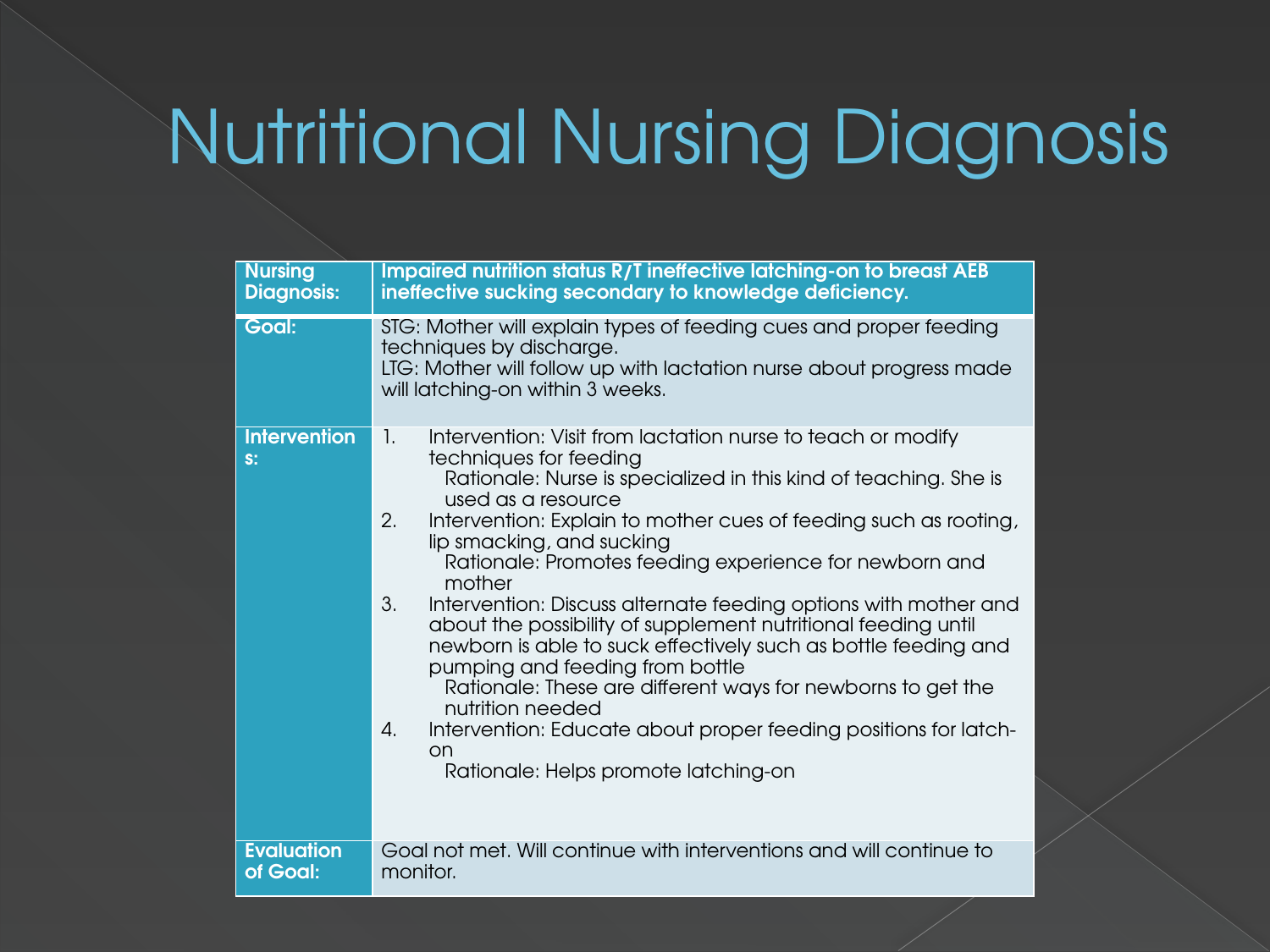

# Nutritional Nursing Diagnosis
| Nursing Diagnosis: | Impaired nutrition status R/T ineffective latching-on to breast AEB ineffective sucking secondary to knowledge deficiency. |
| --- | --- |
| Goal: | STG: Mother will explain types of feeding cues and proper feeding techniques by discharge. LTG: Mother will follow up with lactation nurse about progress made will latching-on within 3 weeks. |
| Interventions: | Intervention: Visit from lactation nurse to teach or modify techniques for feeding Rationale: Nurse is specialized in this kind of teaching. She is used as a resource Intervention: Explain to mother cues of feeding such as rooting, lip smacking, and sucking Rationale: Promotes feeding experience for newborn and mother Intervention: Discuss alternate feeding options with mother and about the possibility of supplement nutritional feeding until newborn is able to suck effectively such as bottle feeding and pumping and feeding from bottle Rationale: These are different ways for newborns to get the nutrition needed Intervention: Educate about proper feeding positions for latch-on Rationale: Helps promote latching-on |
| Evaluation of Goal: | Goal not met. Will continue with interventions and will continue to monitor. |